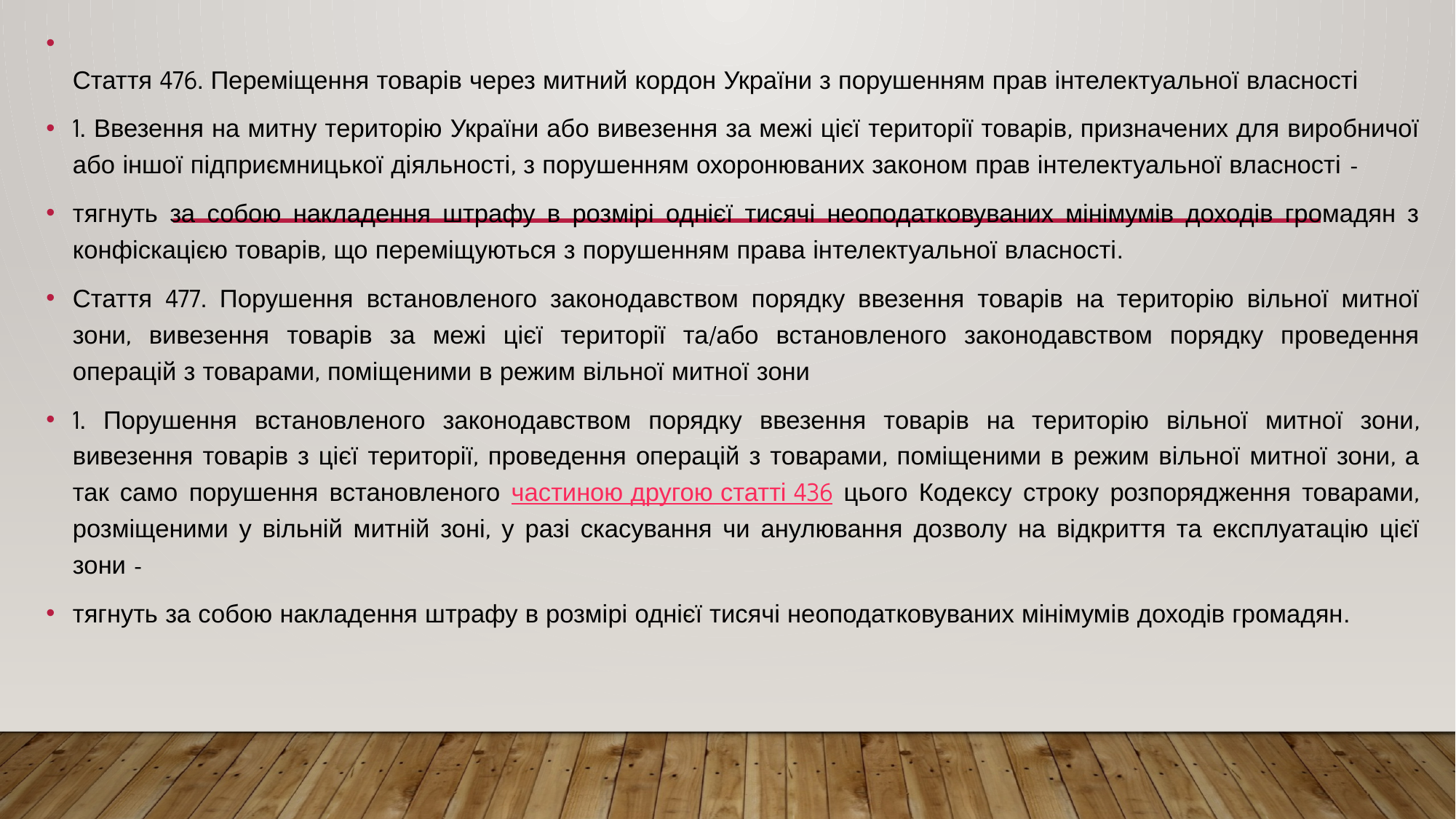

Стаття 476. Переміщення товарів через митний кордон України з порушенням прав інтелектуальної власності
1. Ввезення на митну територію України або вивезення за межі цієї території товарів, призначених для виробничої або іншої підприємницької діяльності, з порушенням охоронюваних законом прав інтелектуальної власності -
тягнуть за собою накладення штрафу в розмірі однієї тисячі неоподатковуваних мінімумів доходів громадян з конфіскацією товарів, що переміщуються з порушенням права інтелектуальної власності.
Стаття 477. Порушення встановленого законодавством порядку ввезення товарів на територію вільної митної зони, вивезення товарів за межі цієї території та/або встановленого законодавством порядку проведення операцій з товарами, поміщеними в режим вільної митної зони
1. Порушення встановленого законодавством порядку ввезення товарів на територію вільної митної зони, вивезення товарів з цієї території, проведення операцій з товарами, поміщеними в режим вільної митної зони, а так само порушення встановленого частиною другою статті 436 цього Кодексу строку розпорядження товарами, розміщеними у вільній митній зоні, у разі скасування чи анулювання дозволу на відкриття та експлуатацію цієї зони -
тягнуть за собою накладення штрафу в розмірі однієї тисячі неоподатковуваних мінімумів доходів громадян.